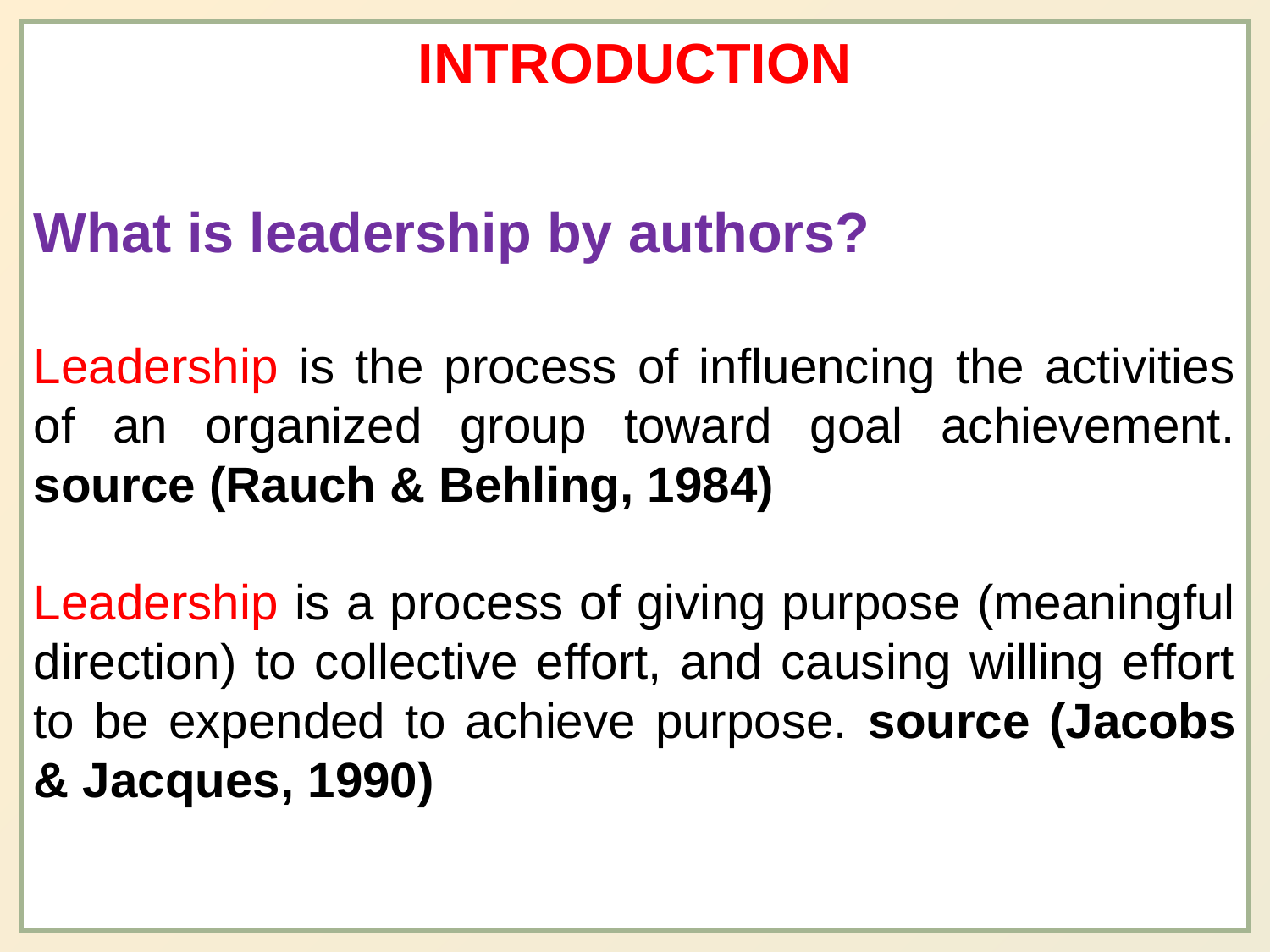

INTRODUCTION

What is leadership by authors?

Leadership is the process of influencing the activities of an organized group toward goal achievement. source (Rauch & Behling, 1984)

Leadership is a process of giving purpose (meaningful direction) to collective effort, and causing willing effort to be expended to achieve purpose. source (Jacobs & Jacques, 1990)